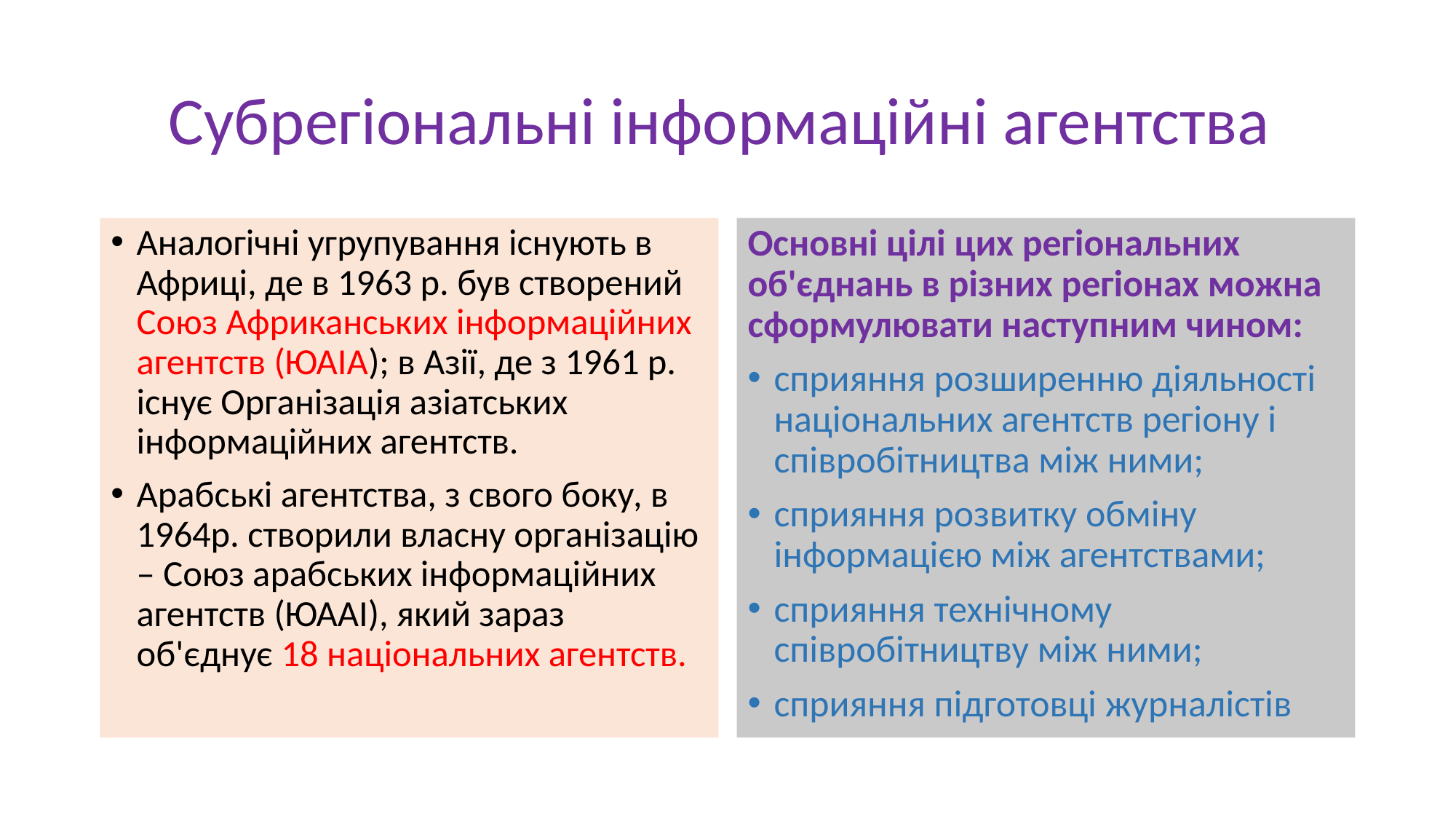

# Субрегіональні інформаційні агентства
Аналогічні угрупування існують в Африці, де в 1963 р. був створений Союз Африканських інформаційних агентств (ЮАІА); в Азії, де з 1961 р. існує Організація азіатських інформаційних агентств.
Арабські агентства, з свого боку, в 1964р. створили власну організацію – Союз арабських інформаційних агентств (ЮААІ), який зараз об'єднує 18 національних агентств.
Основні цілі цих регіональних об'єднань в різних регіонах можна сформулювати наступним чином:
сприяння розширенню діяльності національних агентств регіону і співробітництва між ними;
сприяння розвитку обміну інформацією між агентствами;
сприяння технічному співробітництву між ними;
сприяння підготовці журналістів